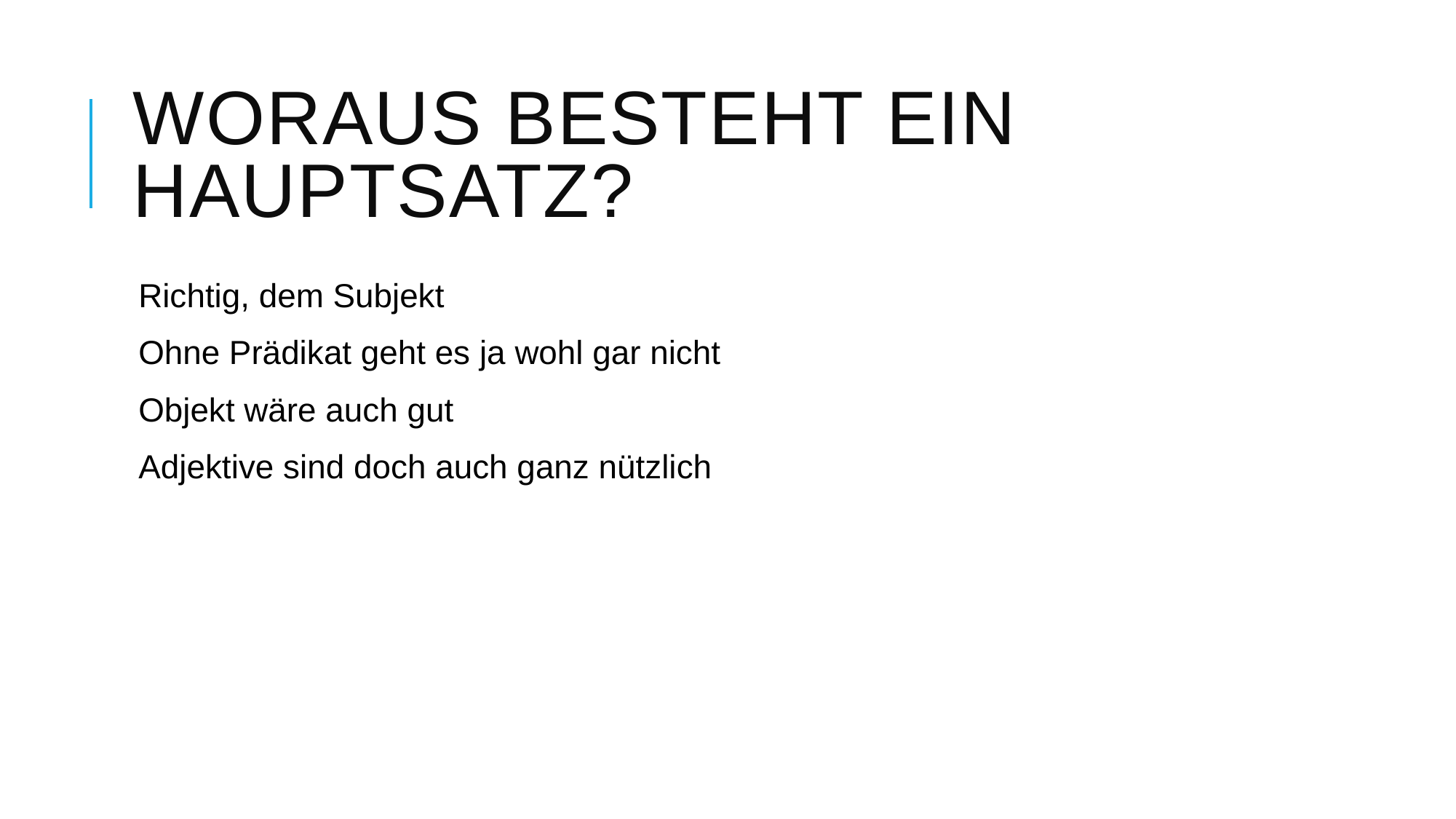

# Woraus besteht ein Hauptsatz?
Richtig, dem Subjekt
Ohne Prädikat geht es ja wohl gar nicht
Objekt wäre auch gut
Adjektive sind doch auch ganz nützlich